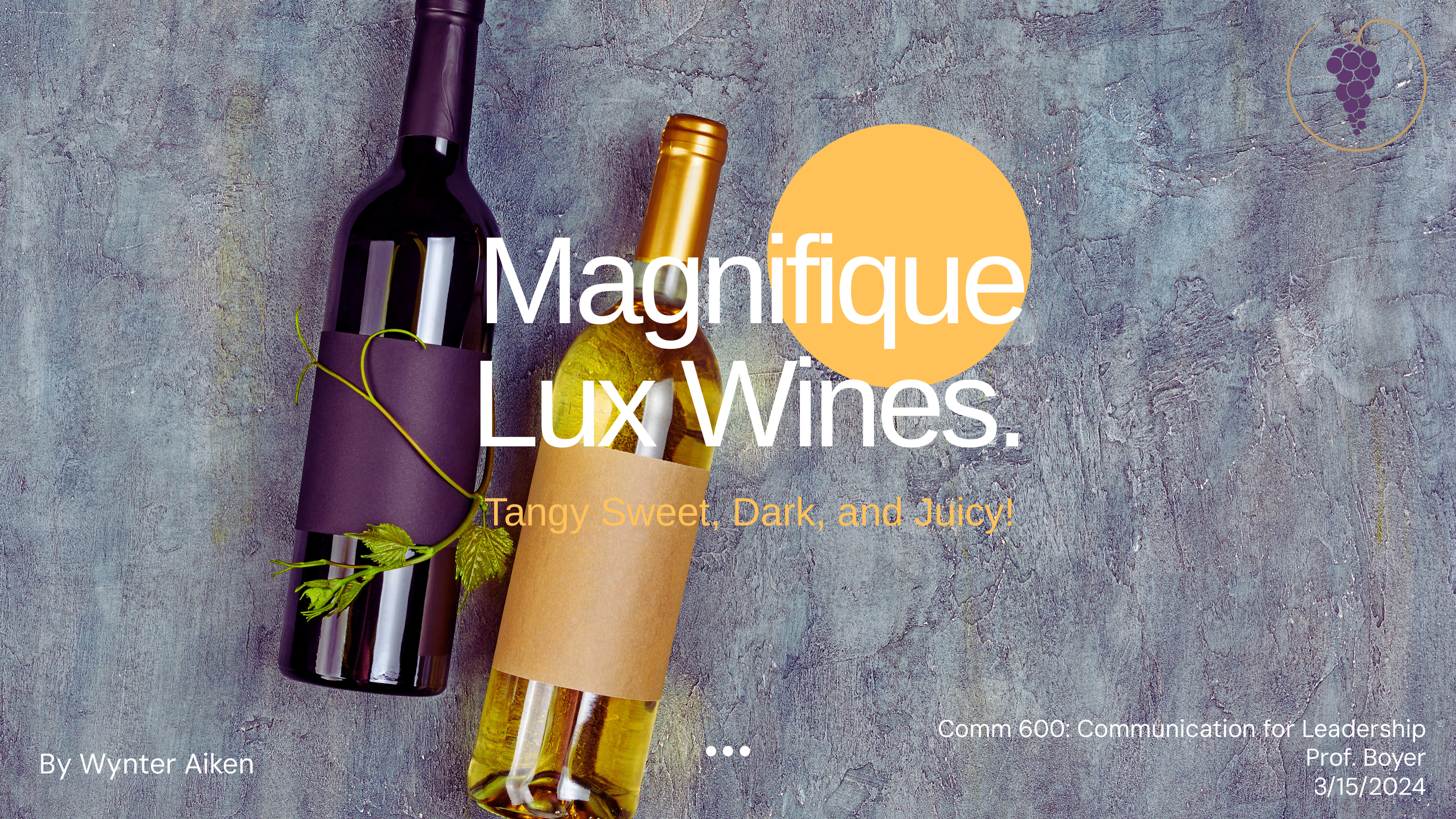

Magnifique Lux Wines.
Tangy Sweet, Dark, and Juicy!
Comm 600: Communication for Leadership
Prof. Boyer
3/15/2024
By Wynter Aiken